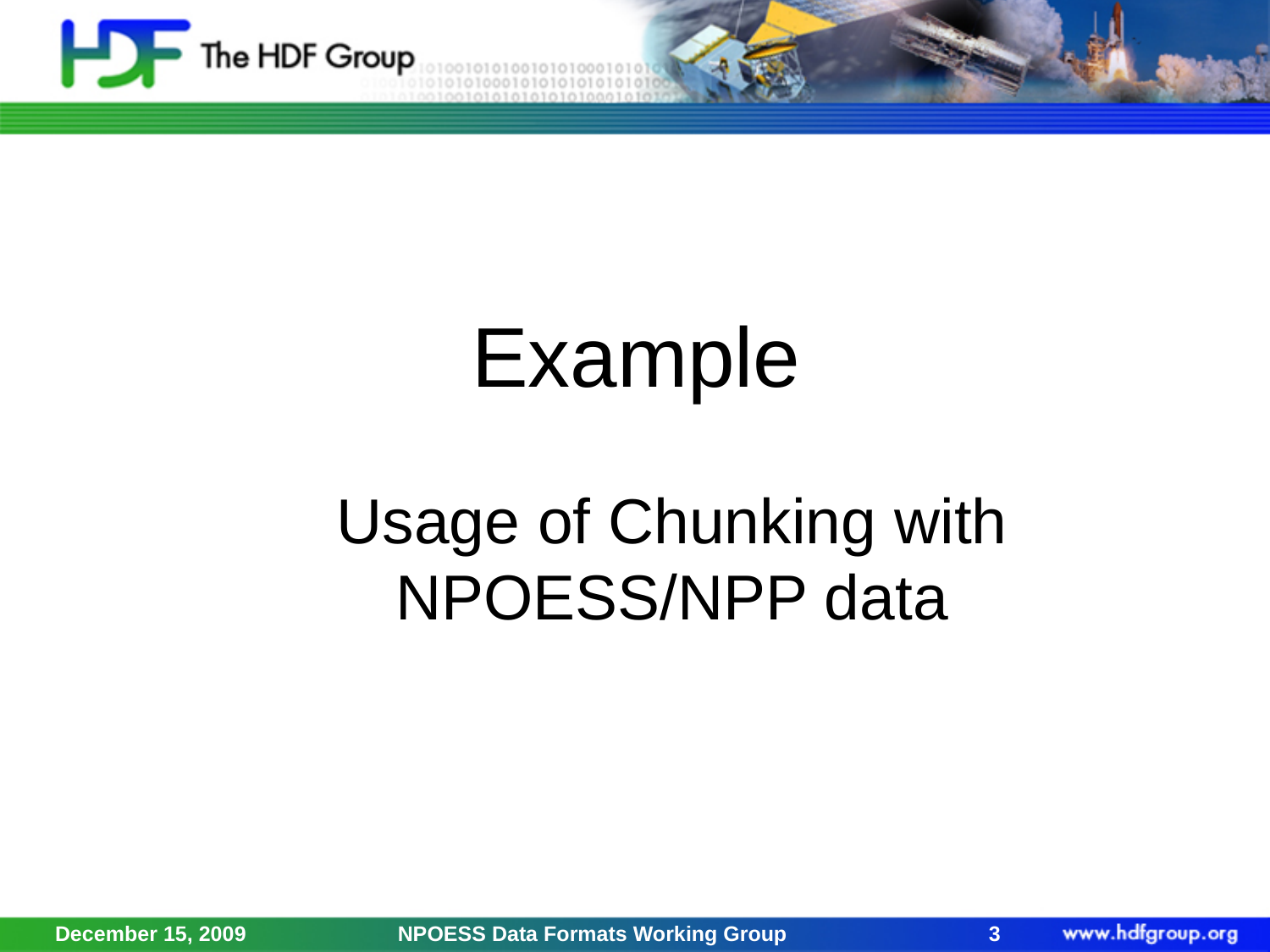

# Example Usage of Chunking with NPOESS/NPP data
December 15, 2009
NPOESS Data Formats Working Group
3